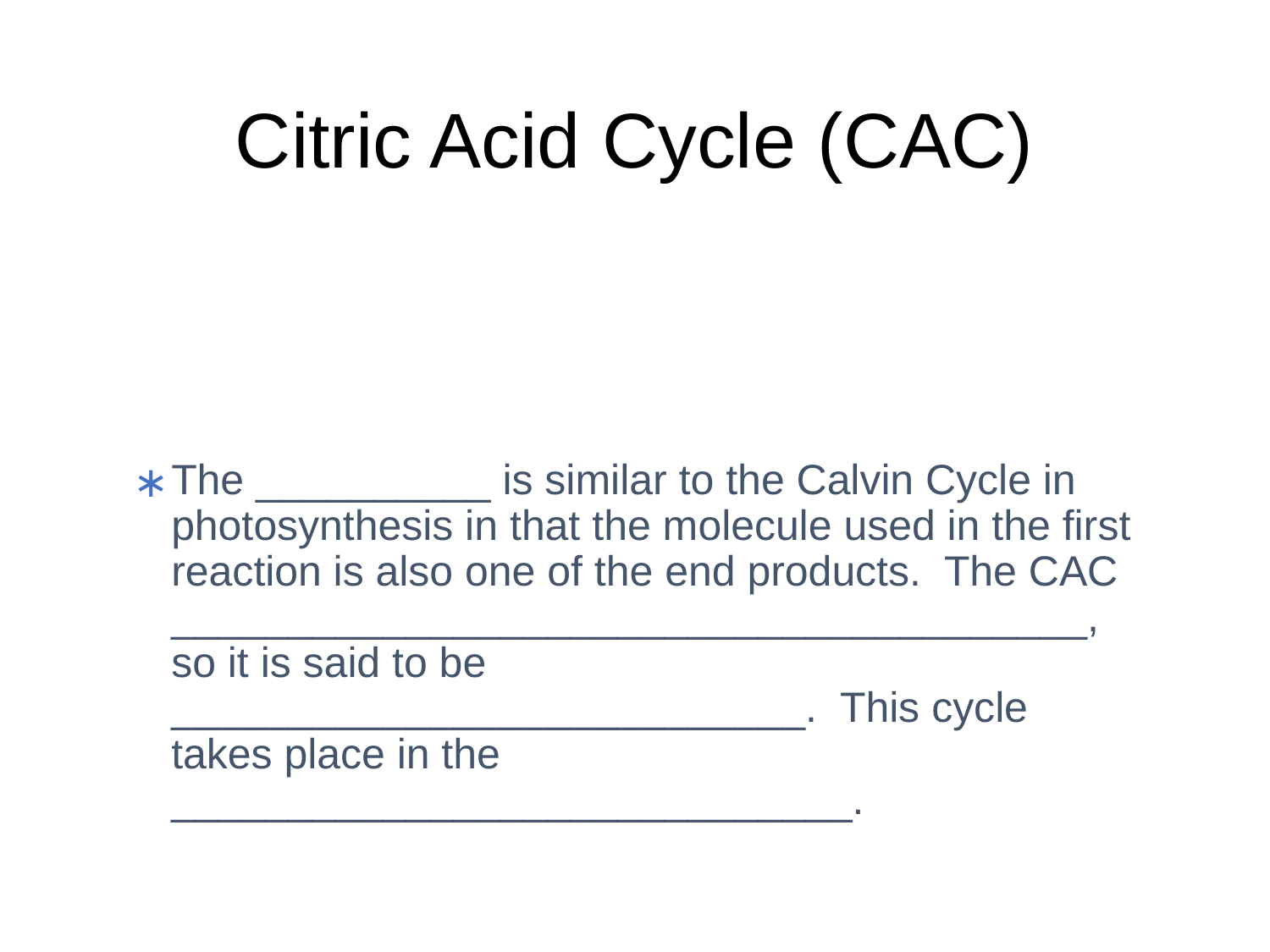

# Citric Acid Cycle (CAC)
The __________ is similar to the Calvin Cycle in photosynthesis in that the molecule used in the first reaction is also one of the end products.  The CAC _______________________________________, so it is said to be ___________________________.  This cycle takes place in the _____________________________.